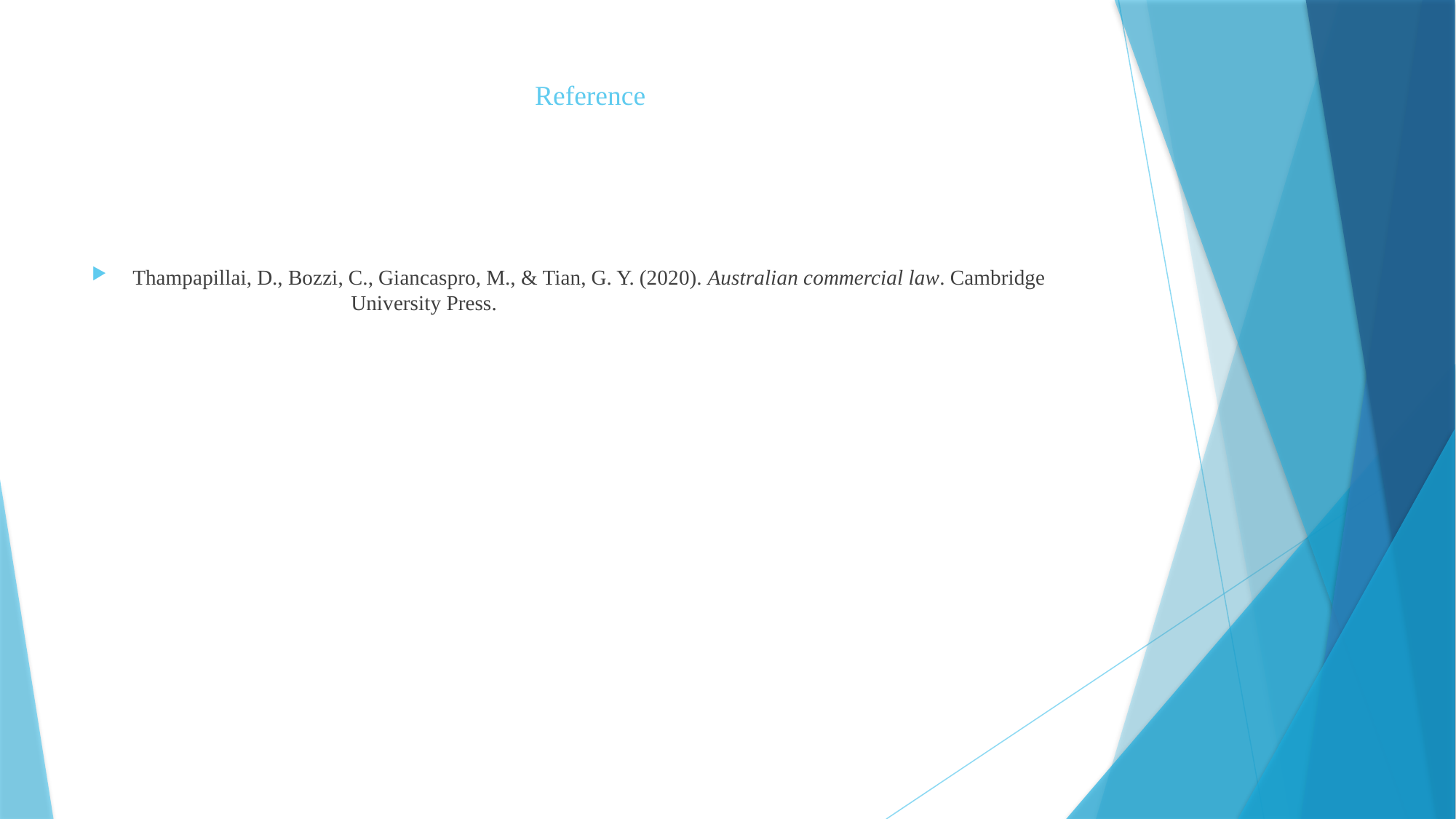

# Reference
Thampapillai, D., Bozzi, C., Giancaspro, M., & Tian, G. Y. (2020). Australian commercial law. Cambridge 		University Press.